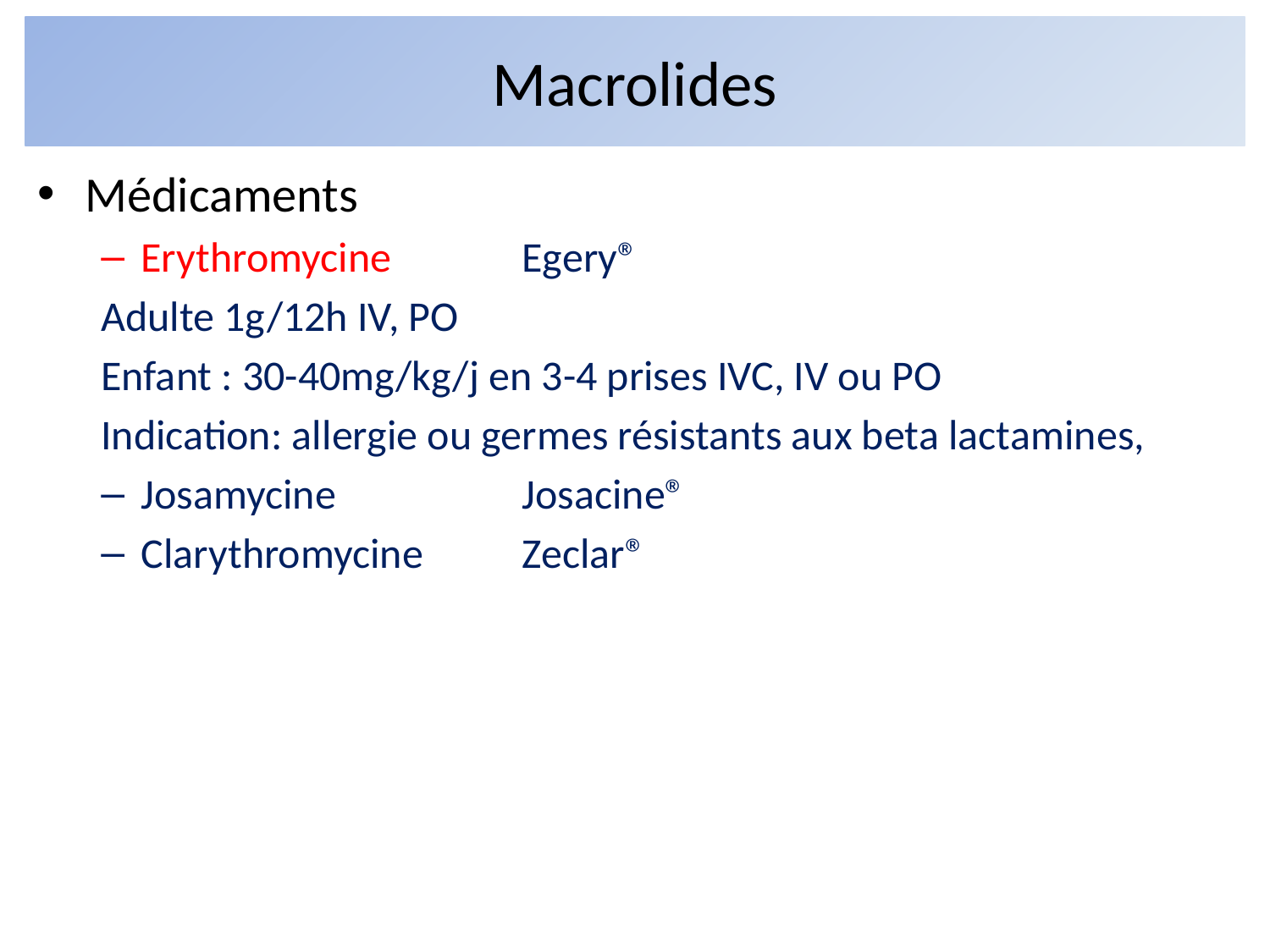

# Macrolides
Médicaments
Erythromycine		Egery®
Adulte 1g/12h IV, PO
Enfant : 30-40mg/kg/j en 3-4 prises IVC, IV ou PO
Indication: allergie ou germes résistants aux beta lactamines,
Josamycine		Josacine®
Clarythromycine	Zeclar®